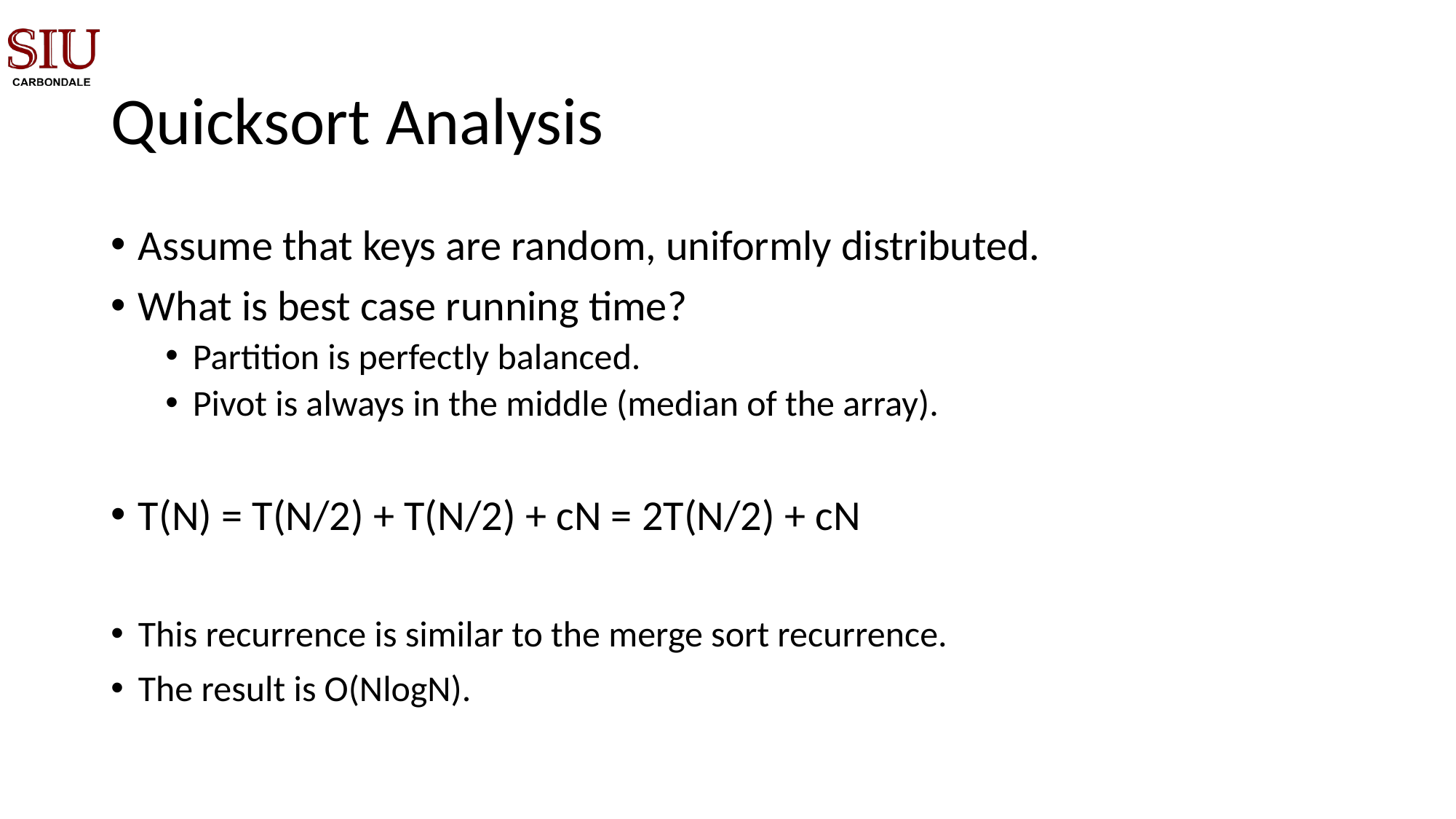

# Quicksort Analysis
Assume that keys are random, uniformly distributed.
What is best case running time?
Partition is perfectly balanced.
Pivot is always in the middle (median of the array).

T(N) = T(N/2) + T(N/2) + cN = 2T(N/2) + cN

This recurrence is similar to the merge sort recurrence.
The result is O(NlogN).